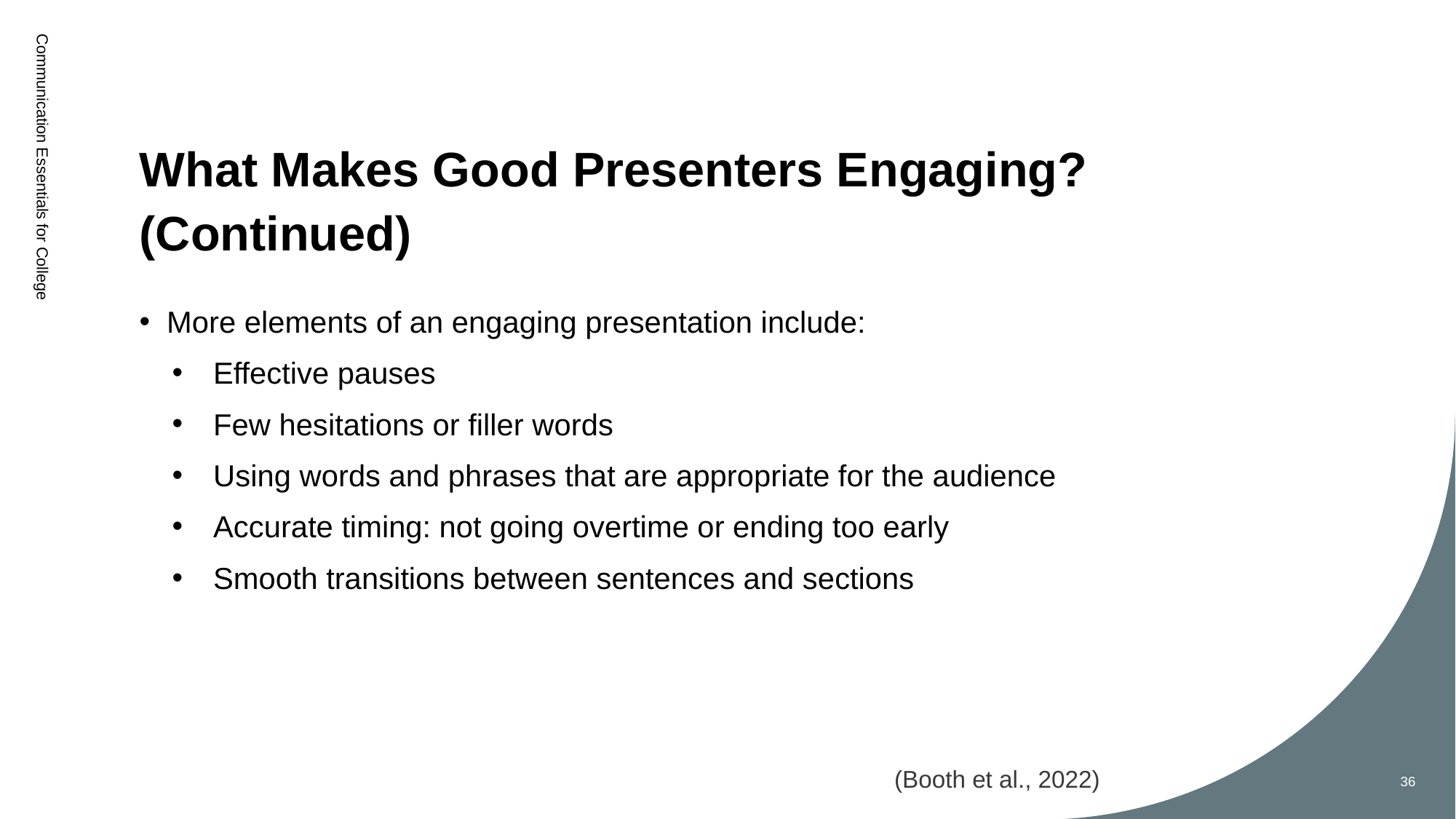

# What Makes Good Presenters Engaging? (Continued)
Communication Essentials for College
More elements of an engaging presentation include:
Effective pauses
Few hesitations or filler words
Using words and phrases that are appropriate for the audience
Accurate timing: not going overtime or ending too early
Smooth transitions between sentences and sections

(Booth et al., 2022)
36